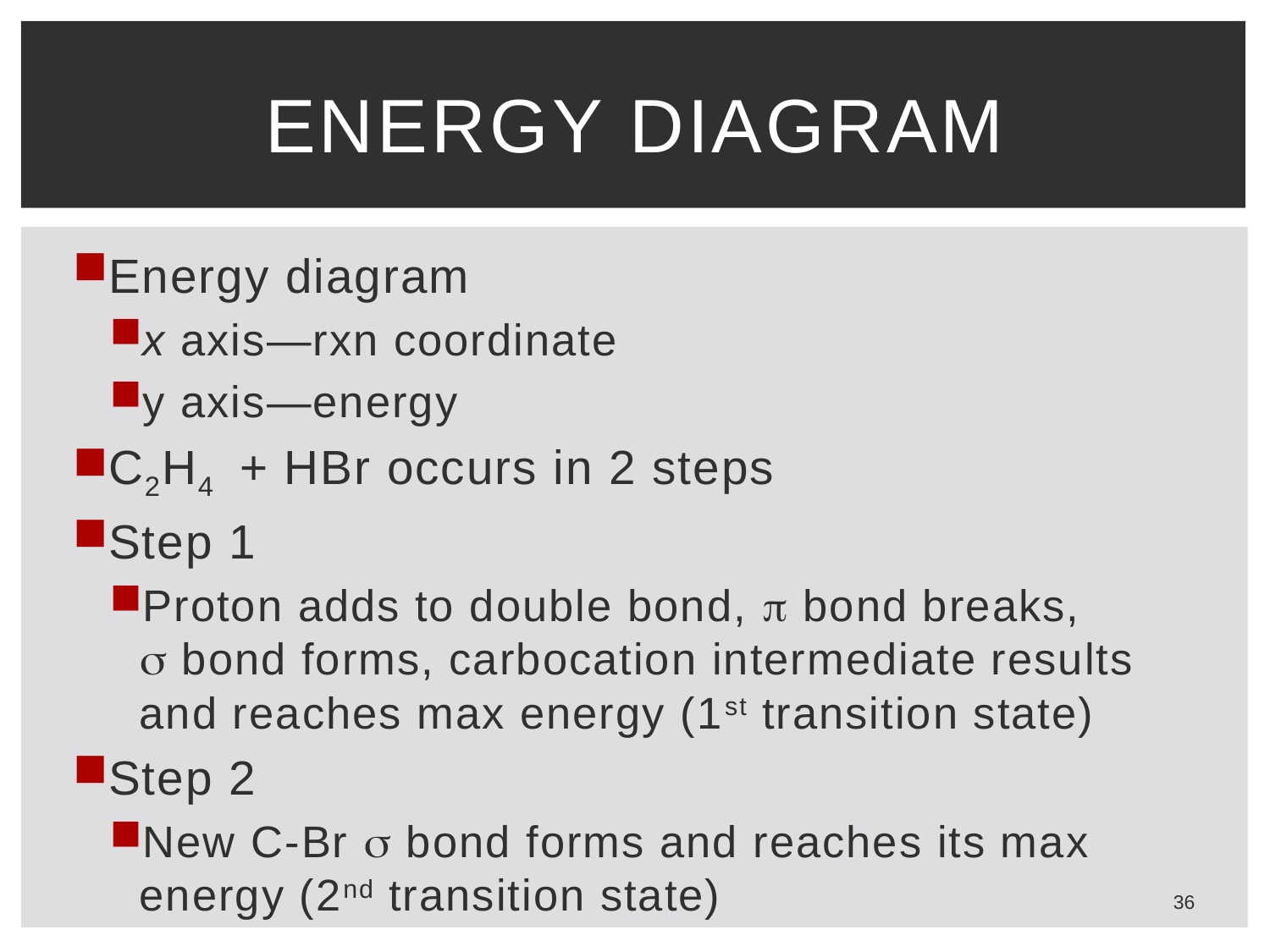

# Energy diagram
Energy diagram
x axis—rxn coordinate
y axis—energy
C2H4  + HBr occurs in 2 steps
Step 1
Proton adds to double bond, π bond breaks,         σ bond forms, carbocation intermediate results and reaches max energy (1st transition state)
Step 2
New C-Br σ bond forms and reaches its max energy (2nd transition state)

36